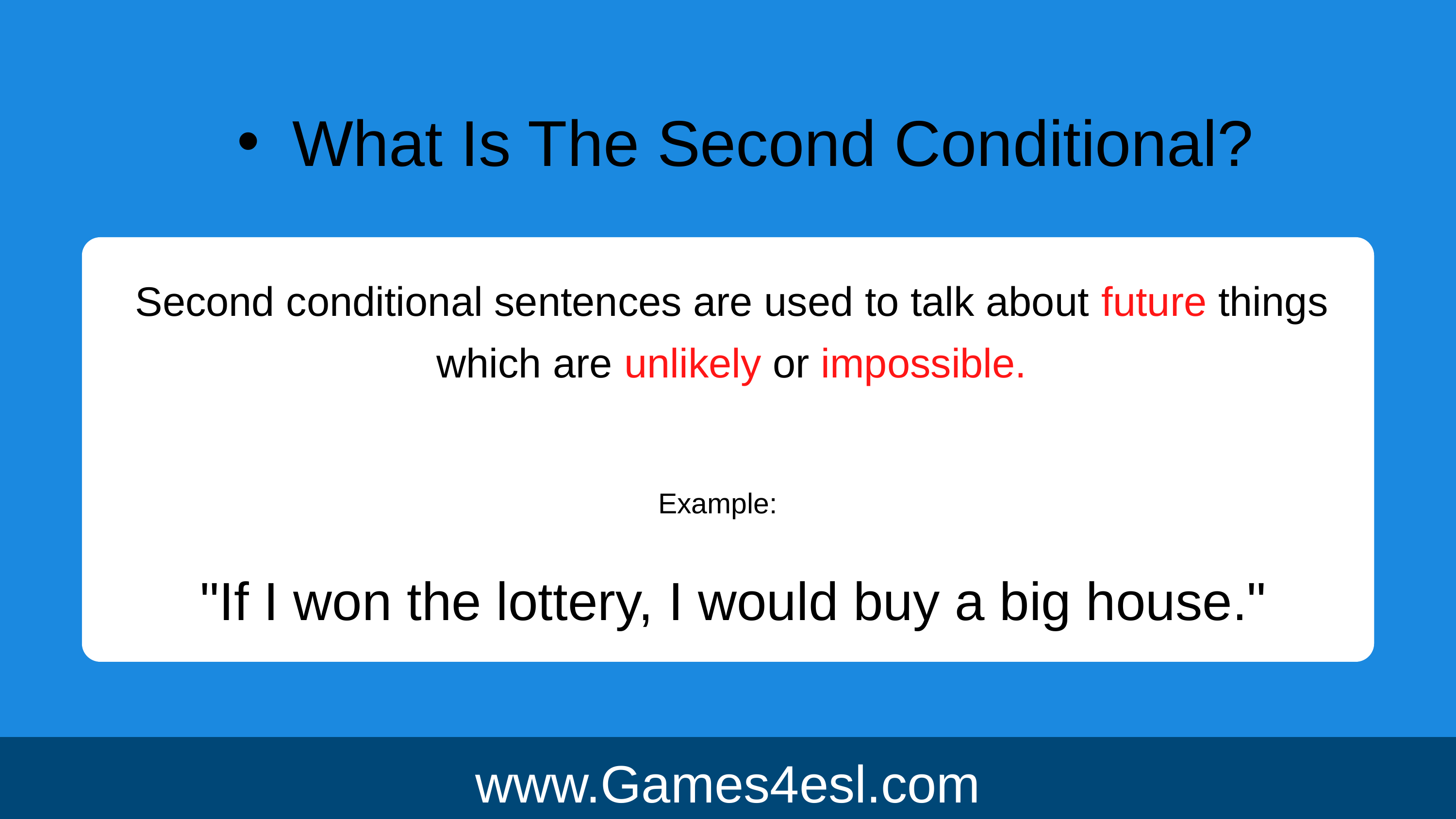

What Is The Second Conditional?

Second conditional sentences are used to talk about future things which are unlikely or impossible.
Example:
"If I won the lottery, I would buy a big house."

www.Games4esl.com